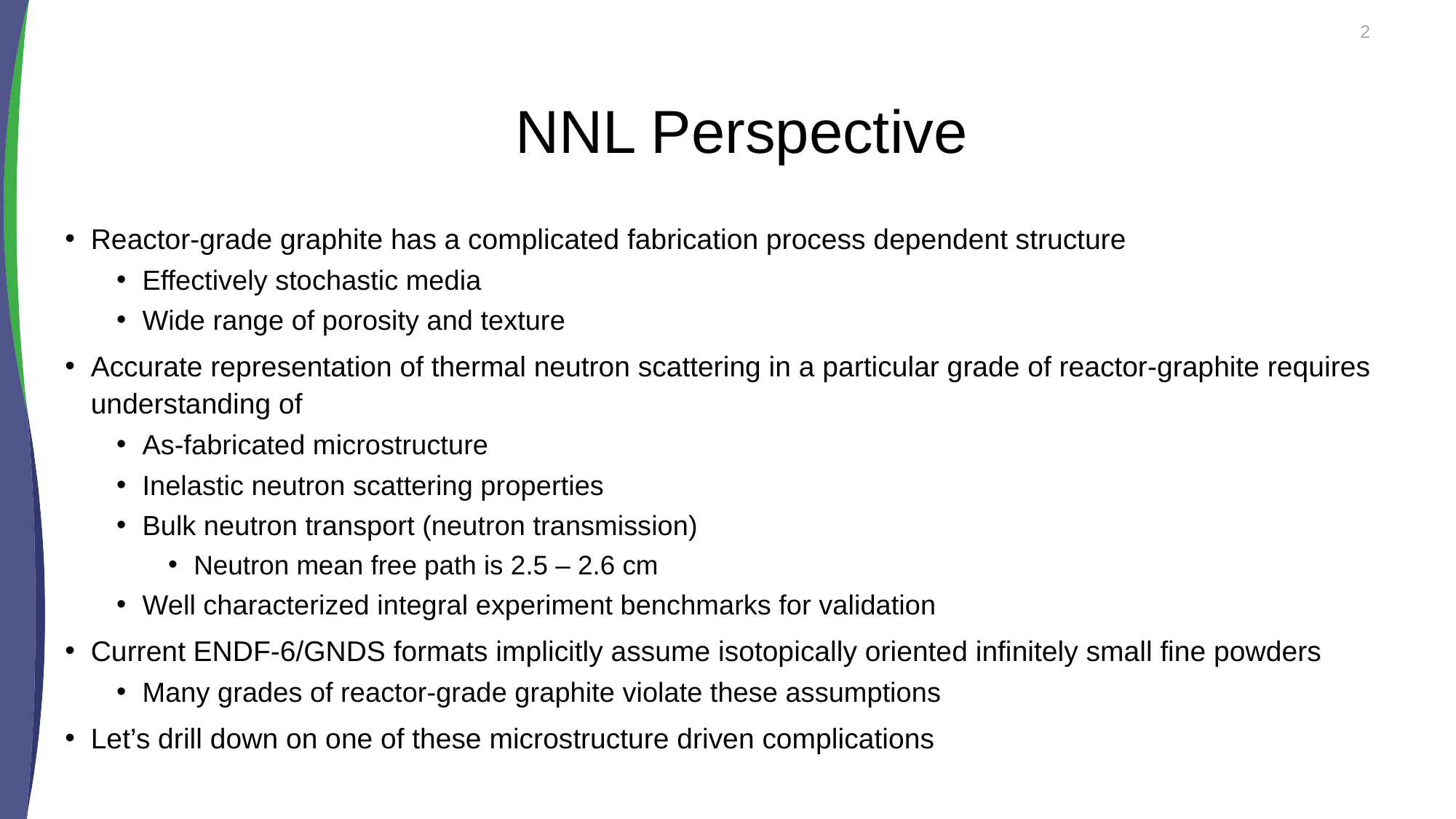

2
# NNL Perspective
Reactor-grade graphite has a complicated fabrication process dependent structure
Effectively stochastic media
Wide range of porosity and texture
Accurate representation of thermal neutron scattering in a particular grade of reactor-graphite requires understanding of
As-fabricated microstructure
Inelastic neutron scattering properties
Bulk neutron transport (neutron transmission)
Neutron mean free path is 2.5 – 2.6 cm
Well characterized integral experiment benchmarks for validation
Current ENDF-6/GNDS formats implicitly assume isotopically oriented infinitely small fine powders
Many grades of reactor-grade graphite violate these assumptions
Let’s drill down on one of these microstructure driven complications